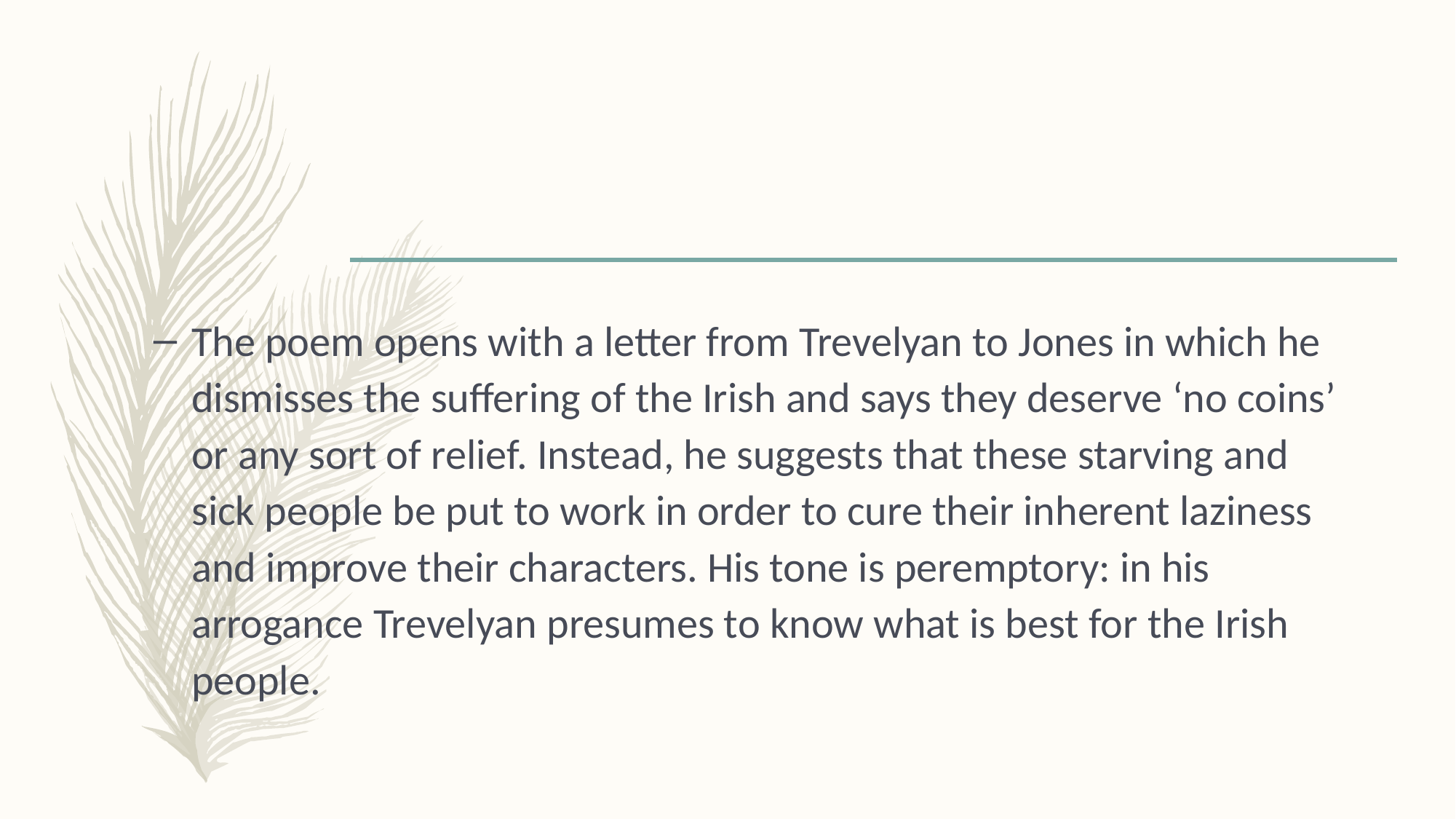

The poem opens with a letter from Trevelyan to Jones in which he dismisses the suffering of the Irish and says they deserve ‘no coins’ or any sort of relief. Instead, he suggests that these starving and sick people be put to work in order to cure their inherent laziness and improve their characters. His tone is peremptory: in his arrogance Trevelyan presumes to know what is best for the Irish people.